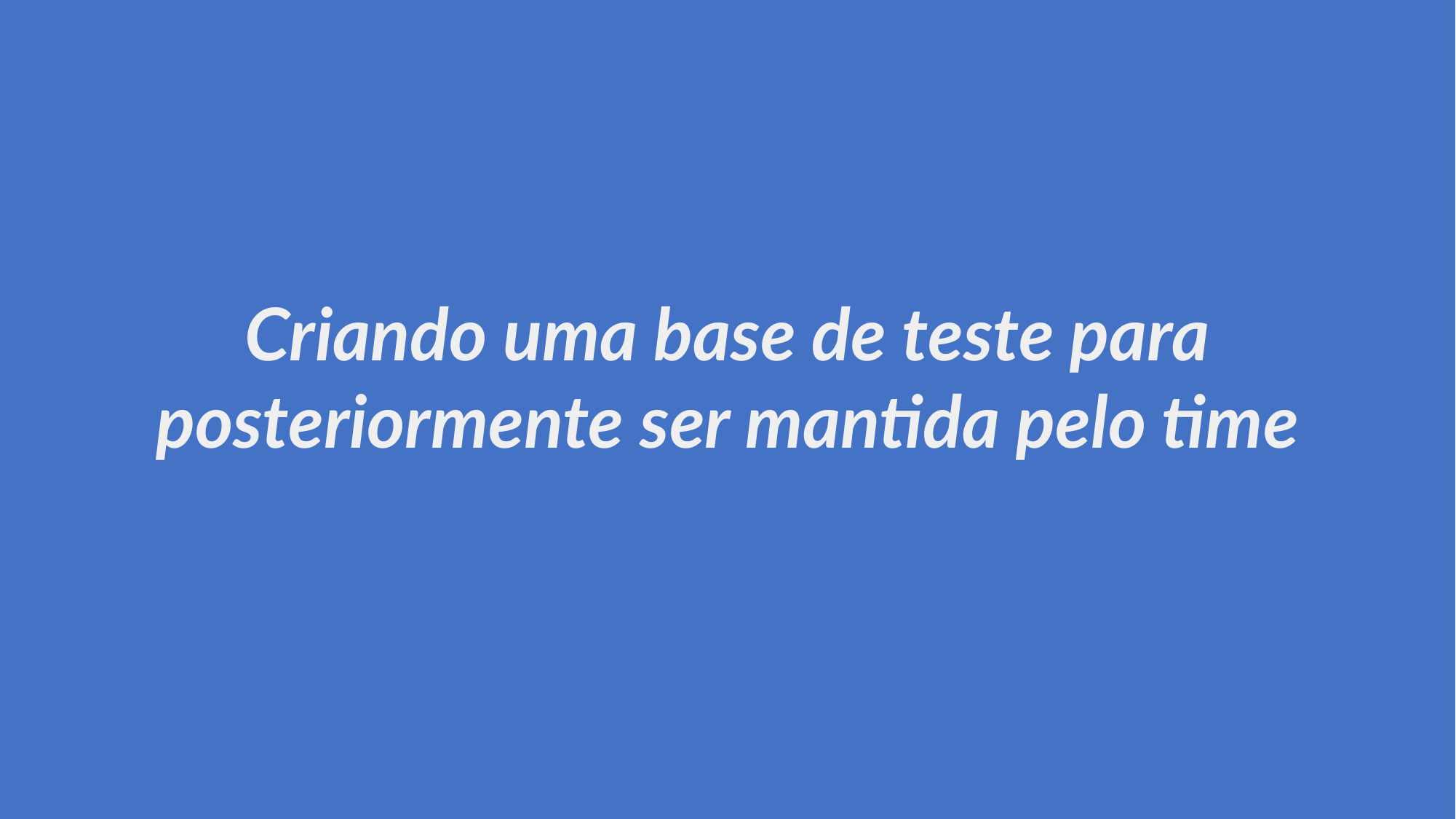

Criando uma base de teste para posteriormente ser mantida pelo time